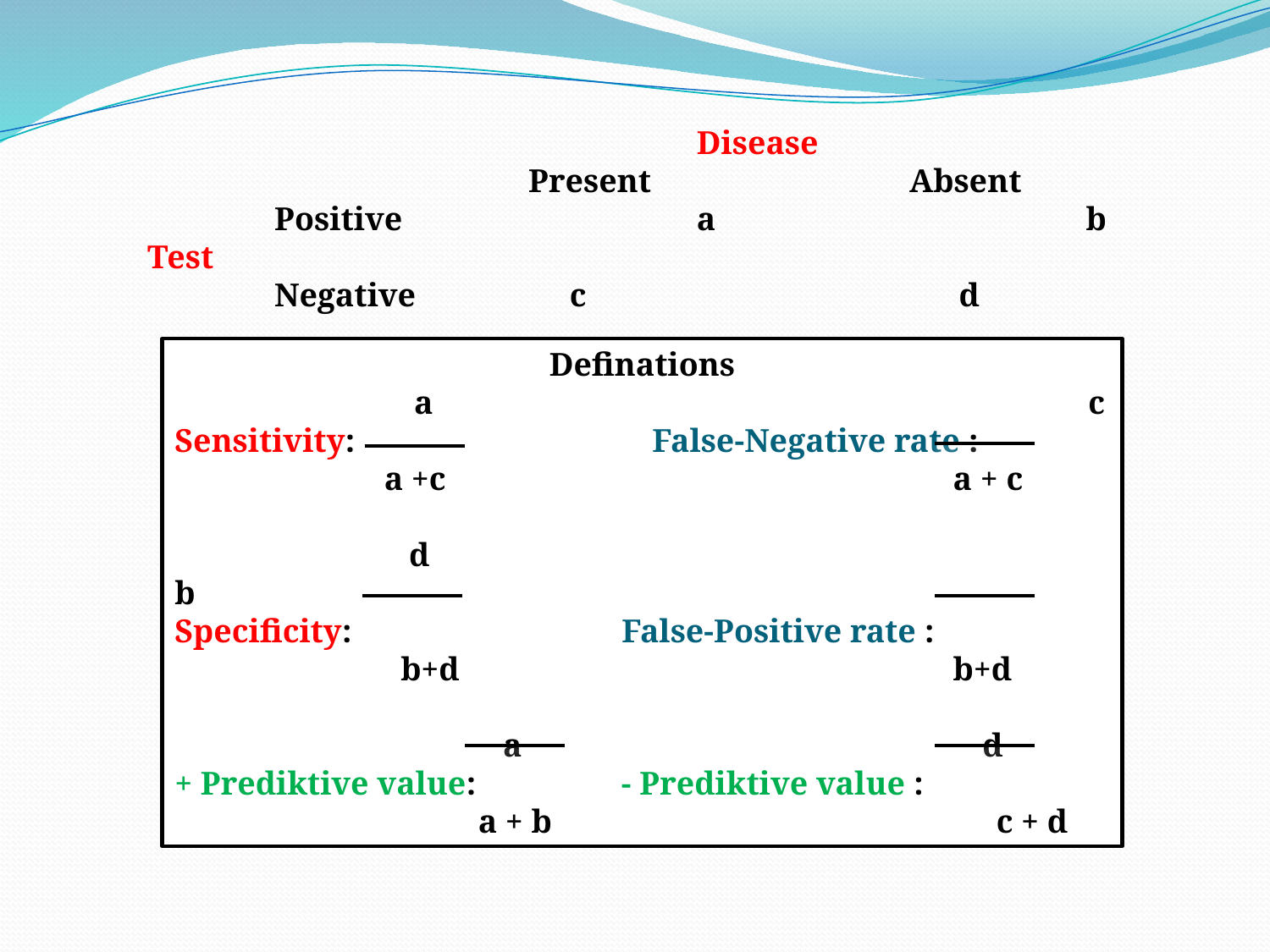

Disease
			Present			Absent
	Positive 		     a			      b
Test
	Negative	     c			      d
Definations
                             a					   c
Sensitivity:                                    False-Negative rate :
	          a +c				  a + c

	             d					    b
Specificity:    		        False-Positive rate :
	            b+d				  b+d

		         a			                     d
+ Prediktive value:	        - Prediktive value :
		      a + b                                                      c + d